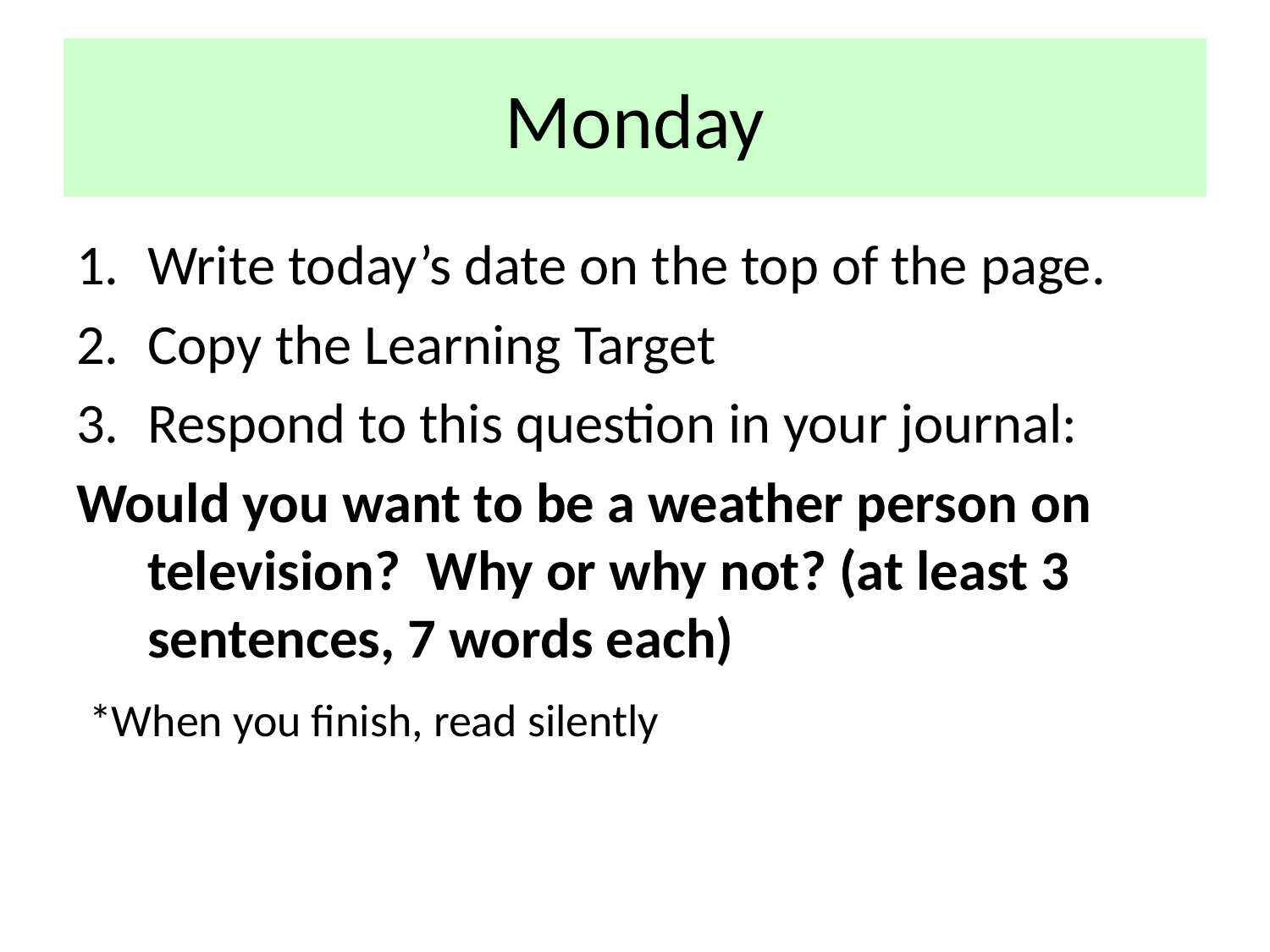

# Monday
Write today’s date on the top of the page.
Copy the Learning Target
Respond to this question in your journal:
Would you want to be a weather person on television?  Why or why not? (at least 3 sentences, 7 words each)
 *When you finish, read silently